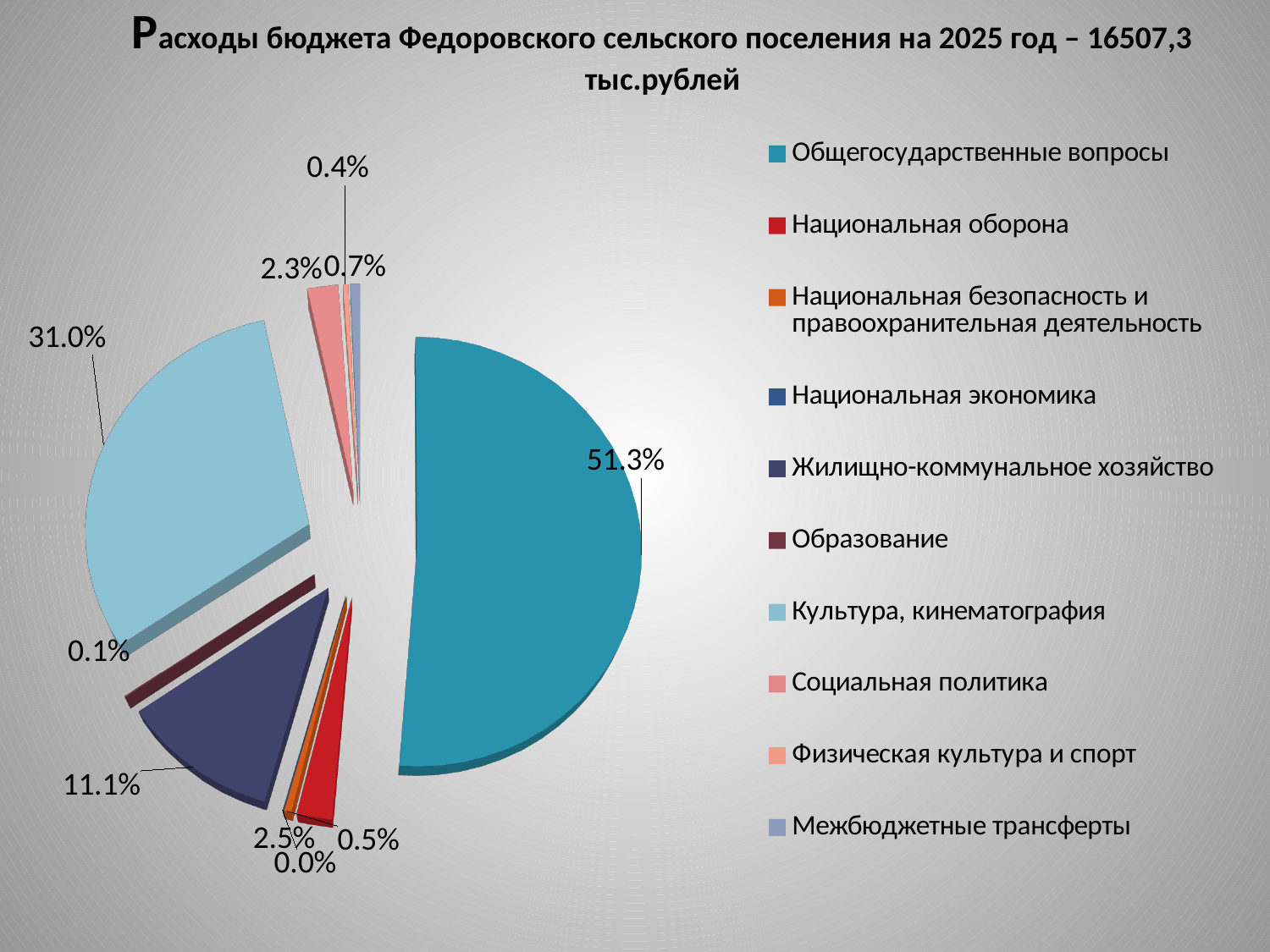

# Расходы бюджета Федоровского сельского поселения на 2025 год – 16507,3 тыс.рублей

[unsupported chart]